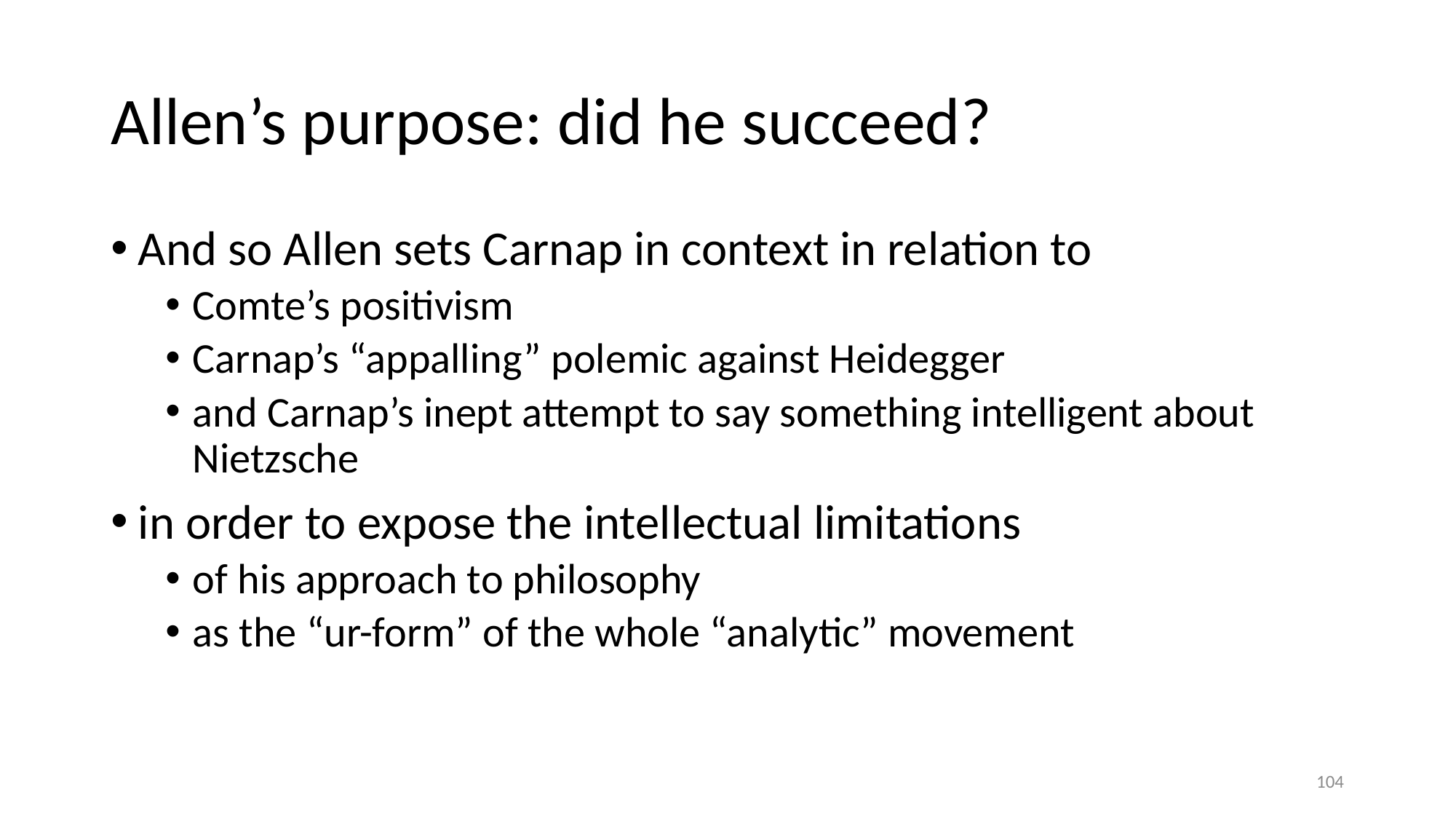

# Allen’s purpose: did he succeed?
And so Allen sets Carnap in context in relation to
Comte’s positivism
Carnap’s “appalling” polemic against Heidegger
and Carnap’s inept attempt to say something intelligent about Nietzsche
in order to expose the intellectual limitations
of his approach to philosophy
as the “ur-form” of the whole “analytic” movement
104